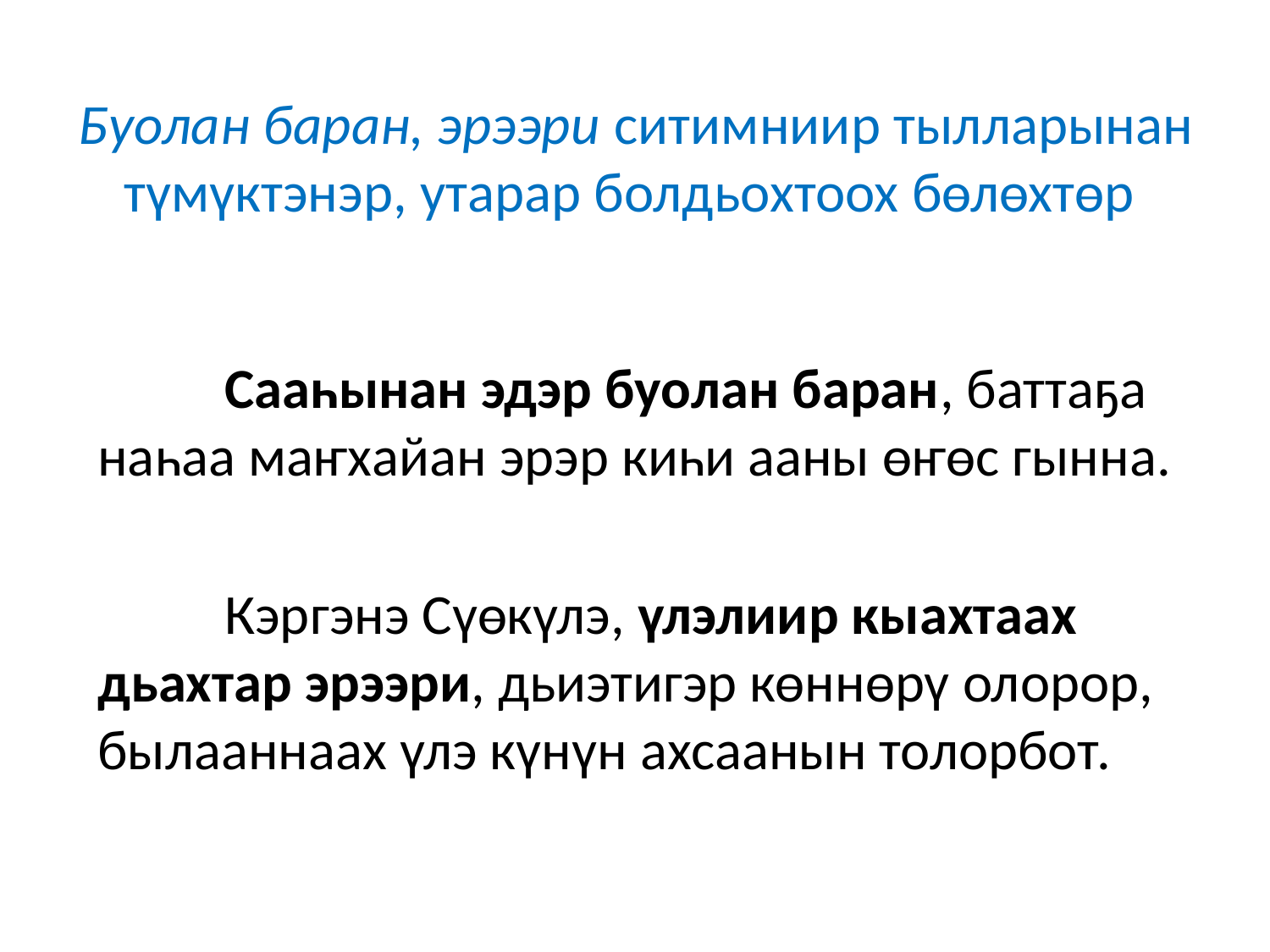

# Буолан баран, эрээри ситимниир тылларынан түмүктэнэр, утарар болдьохтоох бөлөхтөр
	Сааһынан эдэр буолан баран, баттаҕа наһаа маҥхайан эрэр киһи ааны өҥөс гынна.

	Кэргэнэ Сүөкүлэ, үлэлиир кыахтаах дьахтар эрээри, дьиэтигэр көннөрү олорор, былааннаах үлэ күнүн ахсаанын толорбот.